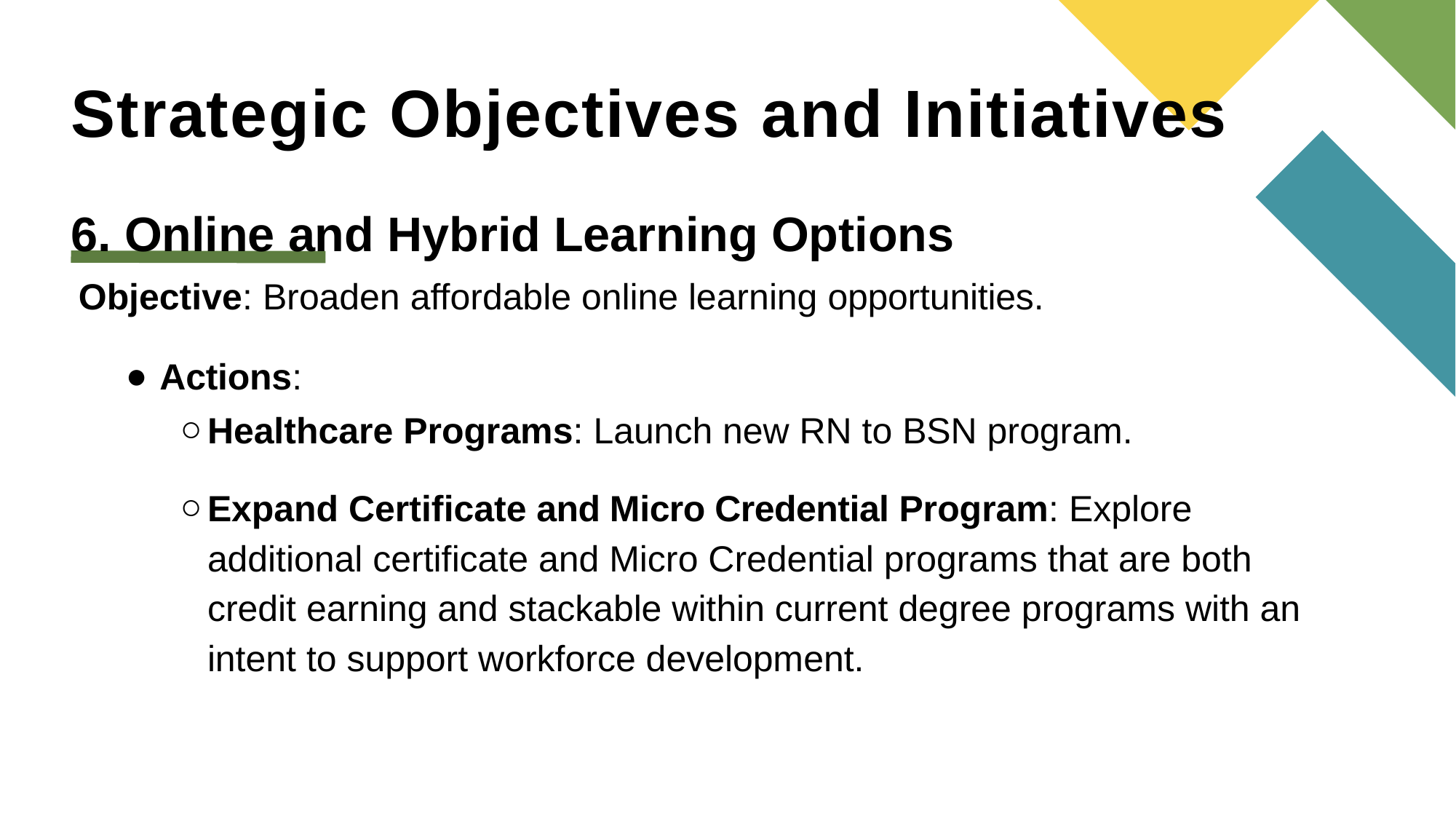

# Strategic Objectives and Initiatives
6. Online and Hybrid Learning Options

Objective: Broaden affordable online learning opportunities.

Actions:
Healthcare Programs: Launch new RN to BSN program.
Expand Certificate and Micro Credential Program: Explore additional certificate and Micro Credential programs that are both credit earning and stackable within current degree programs with an intent to support workforce development.